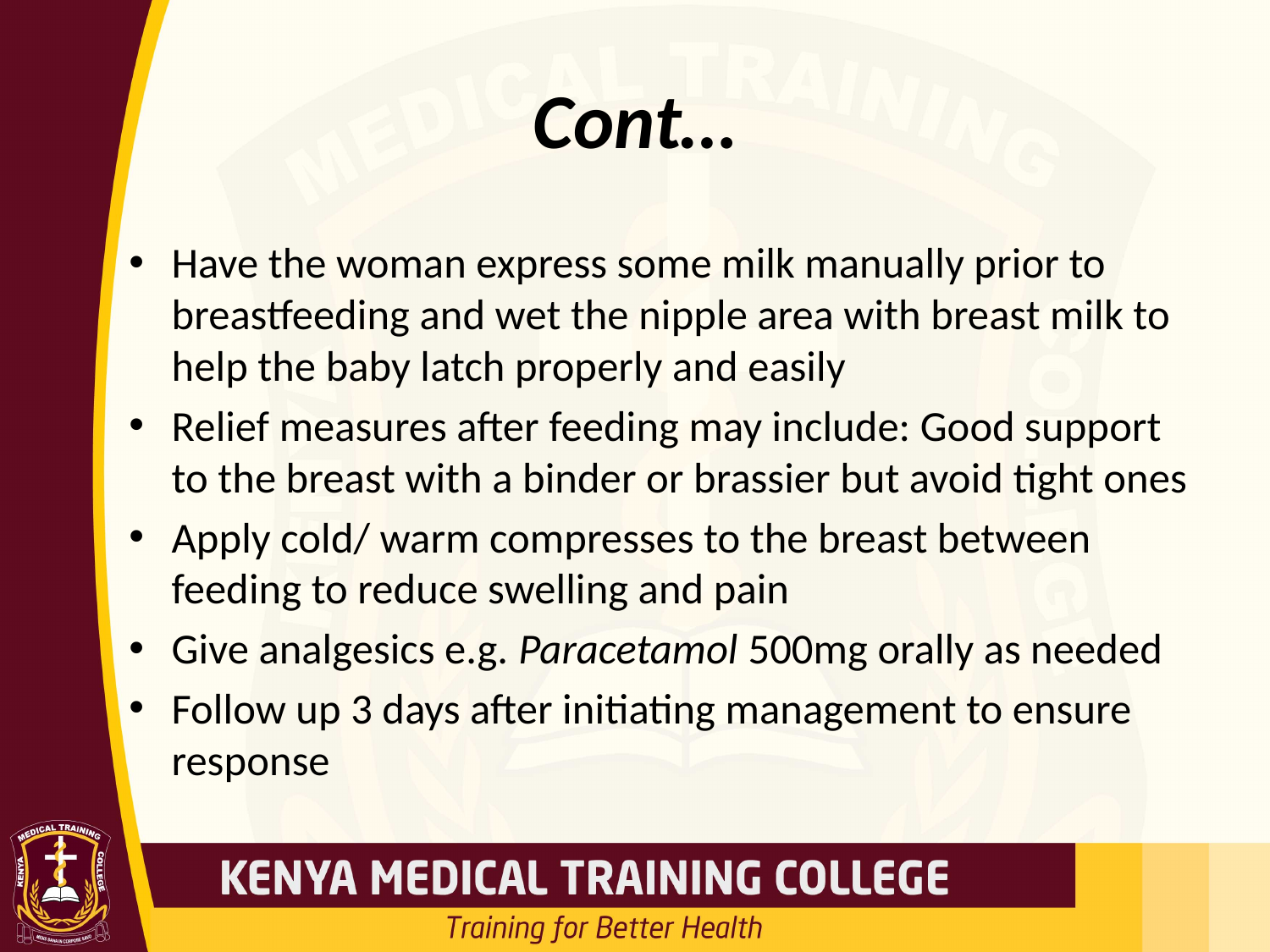

# Cont…

Have the woman express some milk manually prior to breastfeeding and wet the nipple area with breast milk to help the baby latch properly and easily
Relief measures after feeding may include: Good support to the breast with a binder or brassier but avoid tight ones
Apply cold/ warm compresses to the breast between feeding to reduce swelling and pain
Give analgesics e.g. Paracetamol 500mg orally as needed
Follow up 3 days after initiating management to ensure response